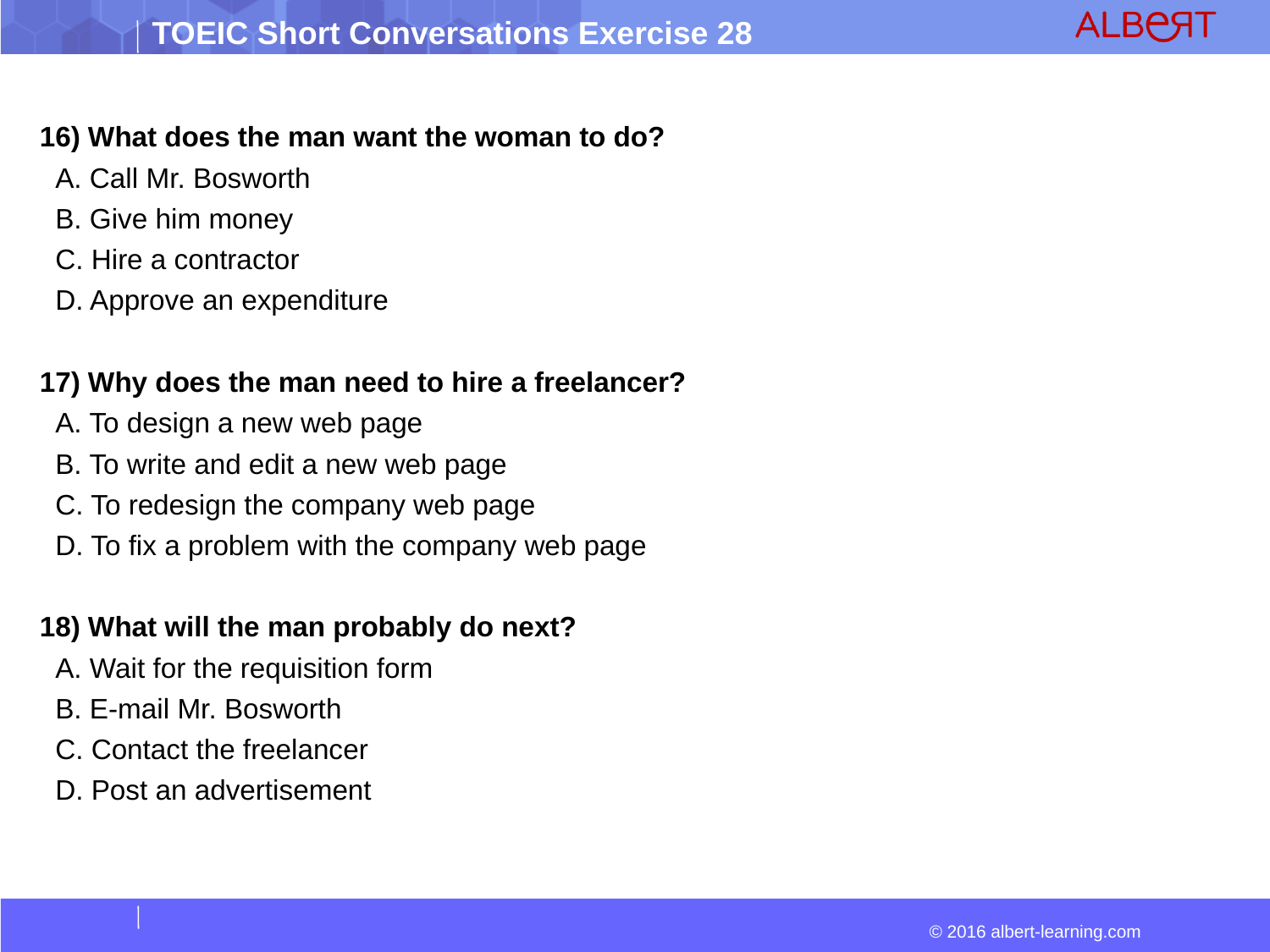

16) What does the man want the woman to do?
  A. Call Mr. Bosworth
  B. Give him money
  C. Hire a contractor
  D. Approve an expenditure

17) Why does the man need to hire a freelancer?
  A. To design a new web page
  B. To write and edit a new web page
  C. To redesign the company web page
  D. To fix a problem with the company web page

18) What will the man probably do next?
  A. Wait for the requisition form
  B. E-mail Mr. Bosworth
  C. Contact the freelancer
  D. Post an advertisement